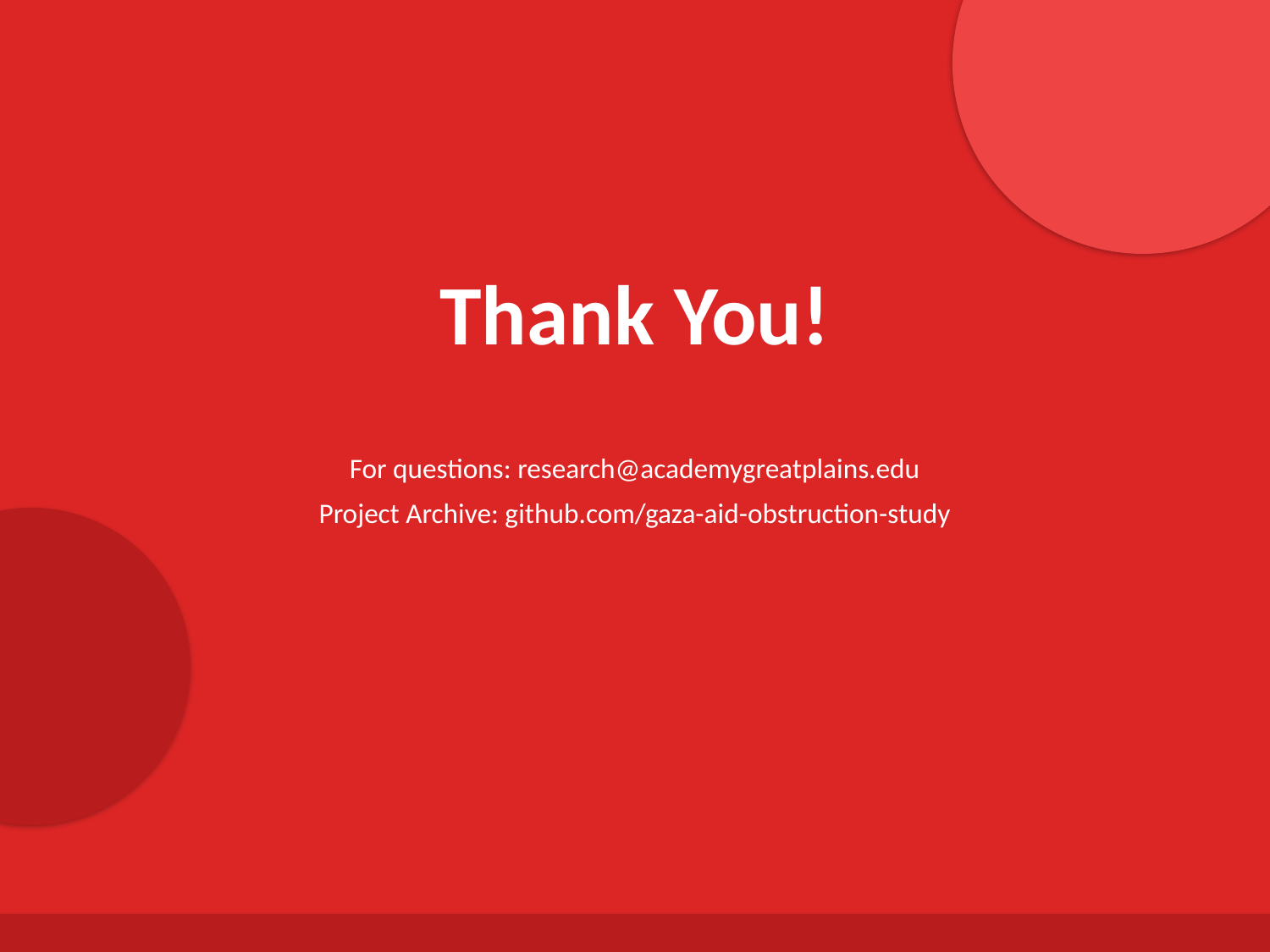

Thank You!
For questions: research@academygreatplains.edu
Project Archive: github.com/gaza-aid-obstruction-study

Generated by AI Scholar Frontier